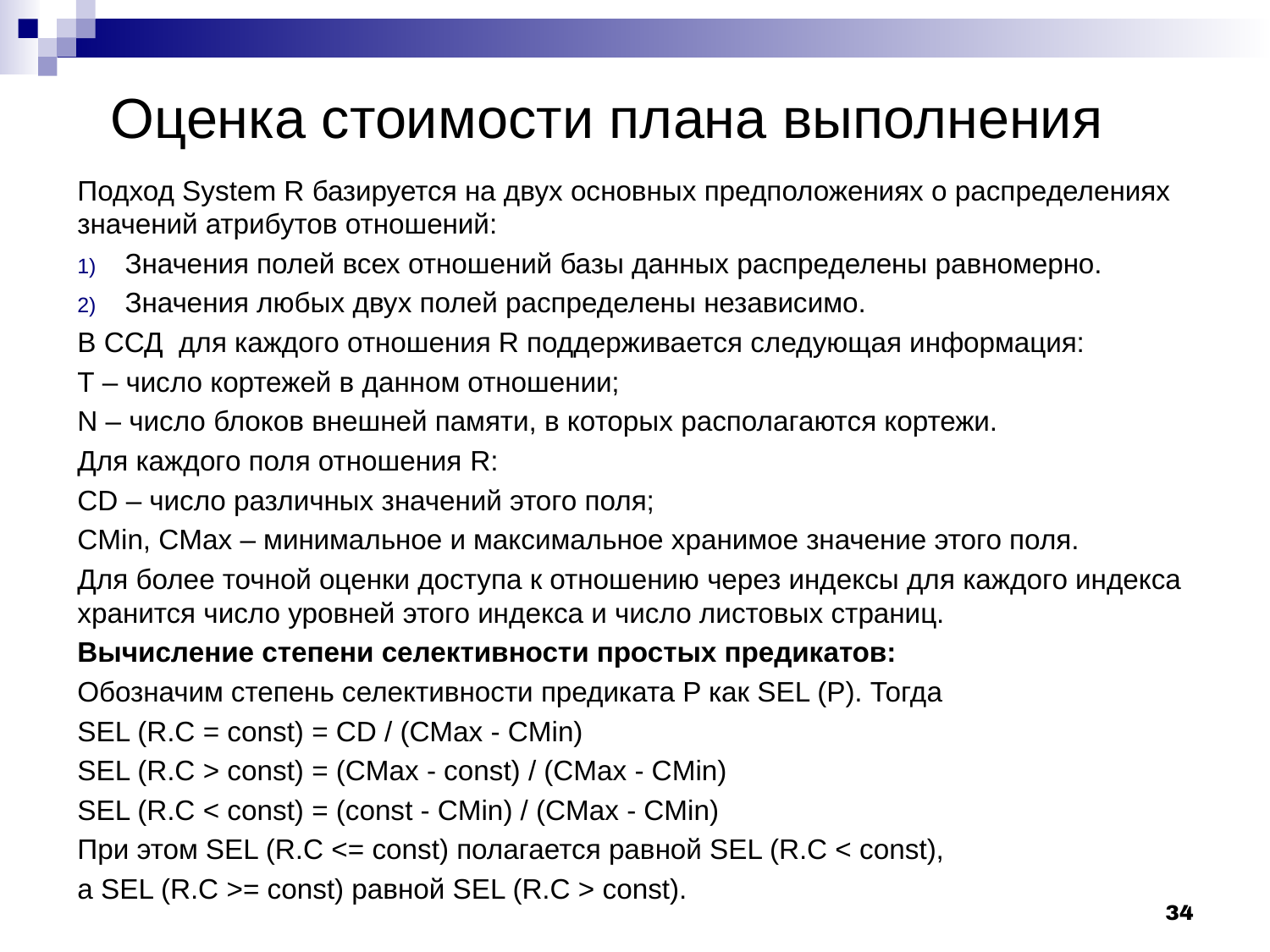

Оценка стоимости плана выполнения
Подход System R базируется на двух основных предположениях о распределениях значений атрибутов отношений:
Значения полей всех отношений базы данных распределены равномерно.
Значения любых двух полей распределены независимо.
В ССД  для каждого отношения R поддерживается следующая информация:
Т – число кортежей в данном отношении;
N – число блоков внешней памяти, в которых располагаются кортежи.
Для каждого поля отношения R:
CD – число различных значений этого поля;
CMin, CMax – минимальное и максимальное хранимое значение этого поля.
Для более точной оценки доступа к отношению через индексы для каждого индекса хранится число уровней этого индекса и число листовых страниц.
Вычисление степени селективности простых предикатов:
Обозначим степень селективности предиката P как SEL (P). Тогда
SEL (R.C = const) = CD / (CMax - CMin)
SEL (R.C > const) = (CMax - const) / (CMax - CMin)
SEL (R.C < const) = (const - CMin) / (CMax - CMin)
При этом SEL (R.C <= const) полагается равной SEL (R.C < const),
а SEL (R.C >= const) равной SEL (R.C > const).

34